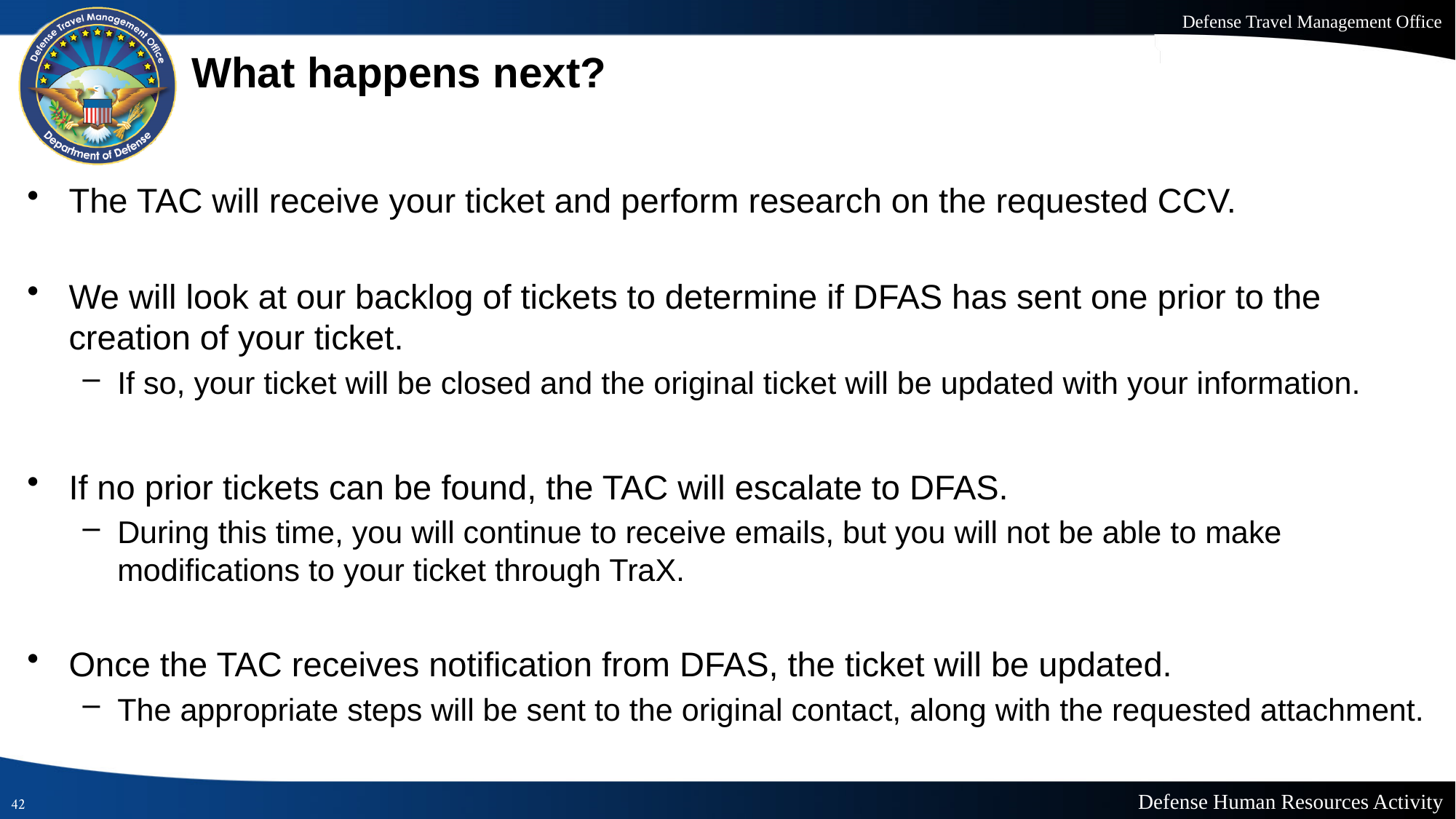

# What happens next?
The TAC will receive your ticket and perform research on the requested CCV.

We will look at our backlog of tickets to determine if DFAS has sent one prior to the creation of your ticket.
If so, your ticket will be closed and the original ticket will be updated with your information.

If no prior tickets can be found, the TAC will escalate to DFAS.
During this time, you will continue to receive emails, but you will not be able to make modifications to your ticket through TraX.

Once the TAC receives notification from DFAS, the ticket will be updated.
The appropriate steps will be sent to the original contact, along with the requested attachment.

42